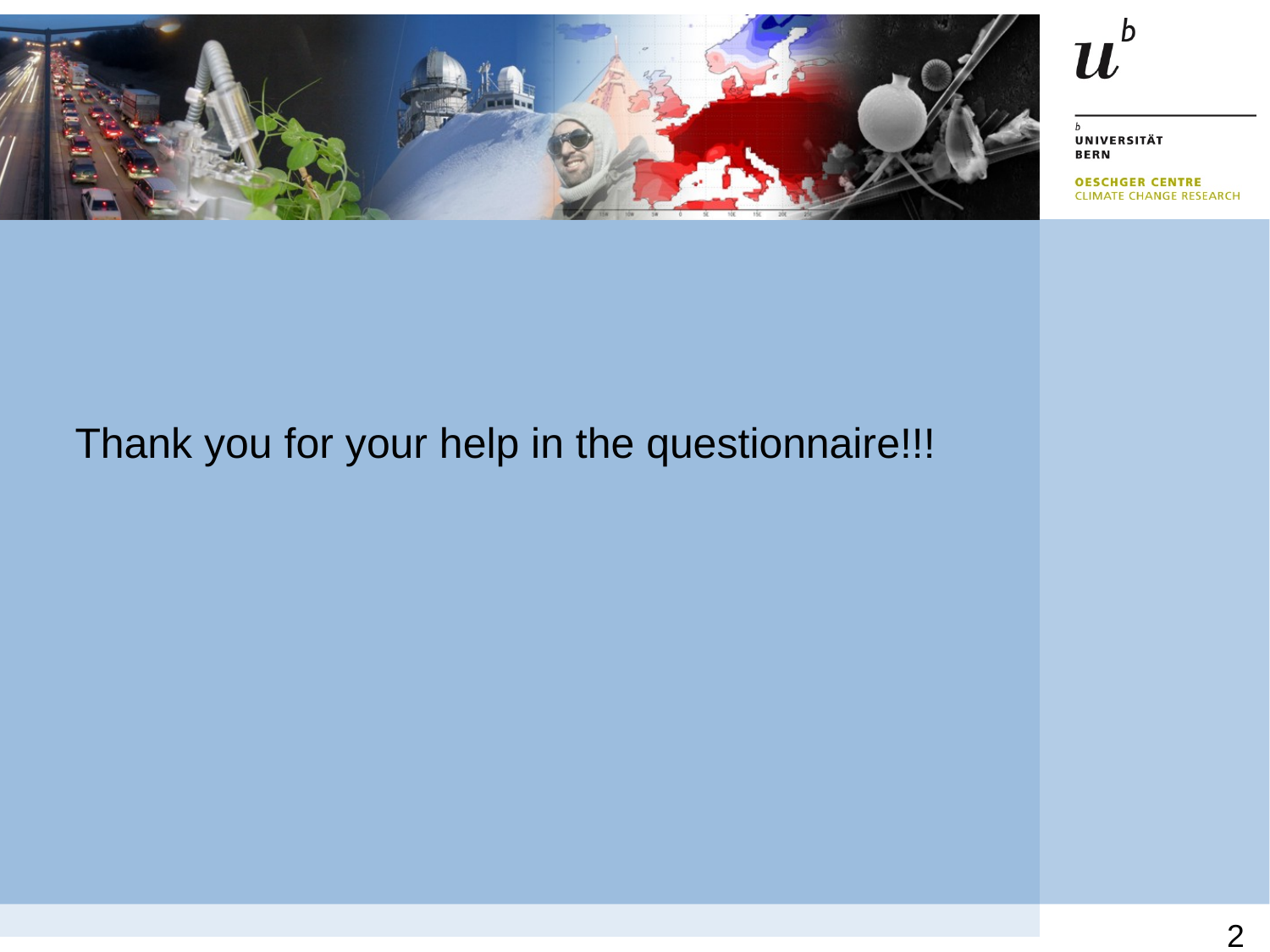

#
Thank you for your help in the questionnaire!!!

25